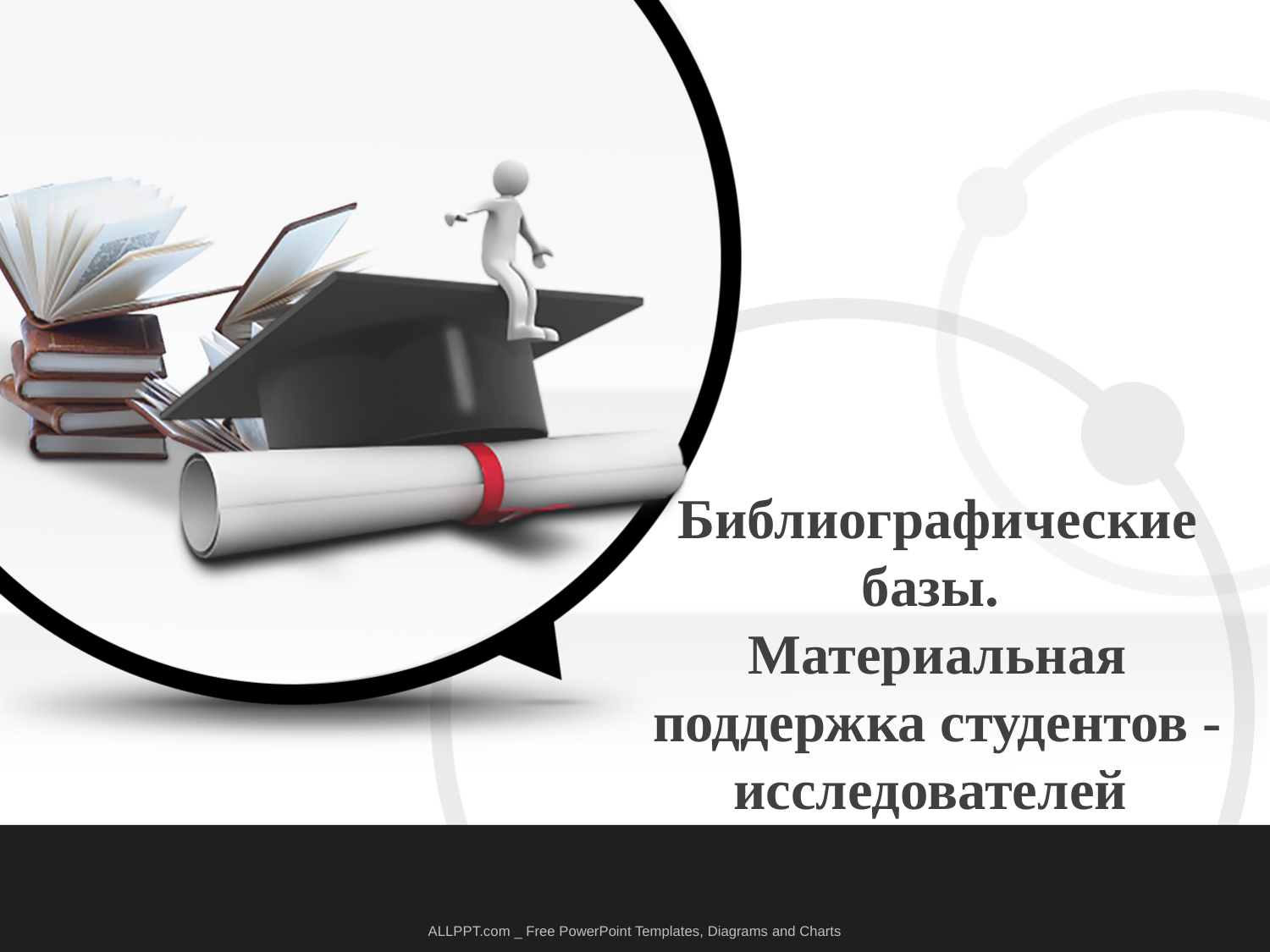

Библиографические базы.
Материальная поддержка студентов - исследователей

ALLPPT.com _ Free PowerPoint Templates, Diagrams and Charts